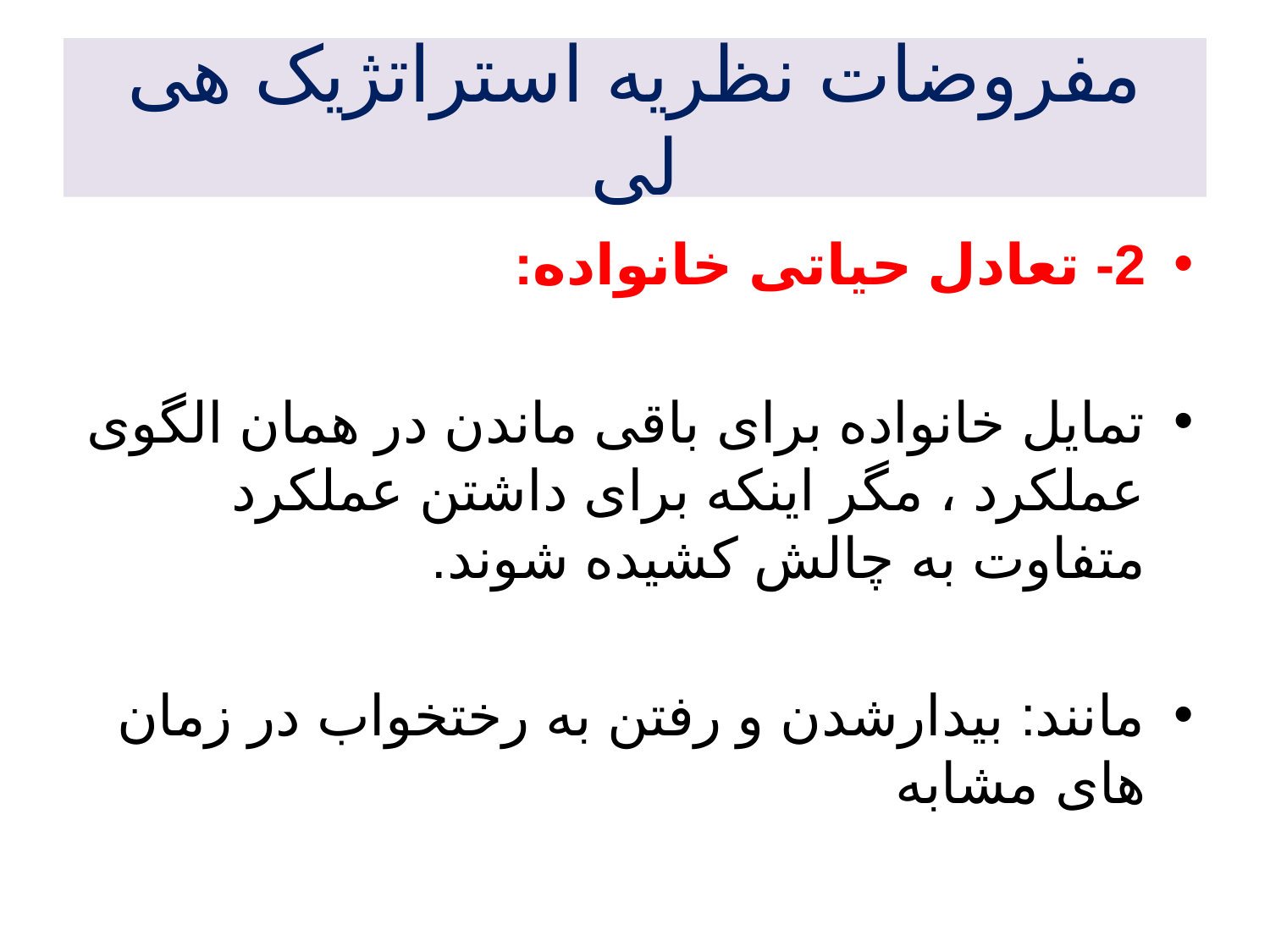

# مفروضات نظریه استراتژیک هی لی
2- تعادل حیاتی خانواده:

تمایل خانواده برای باقی ماندن در همان الگوی عملکرد ، مگر اینکه برای داشتن عملکرد متفاوت به چالش کشیده شوند.

مانند: بیدارشدن و رفتن به رختخواب در زمان های مشابه